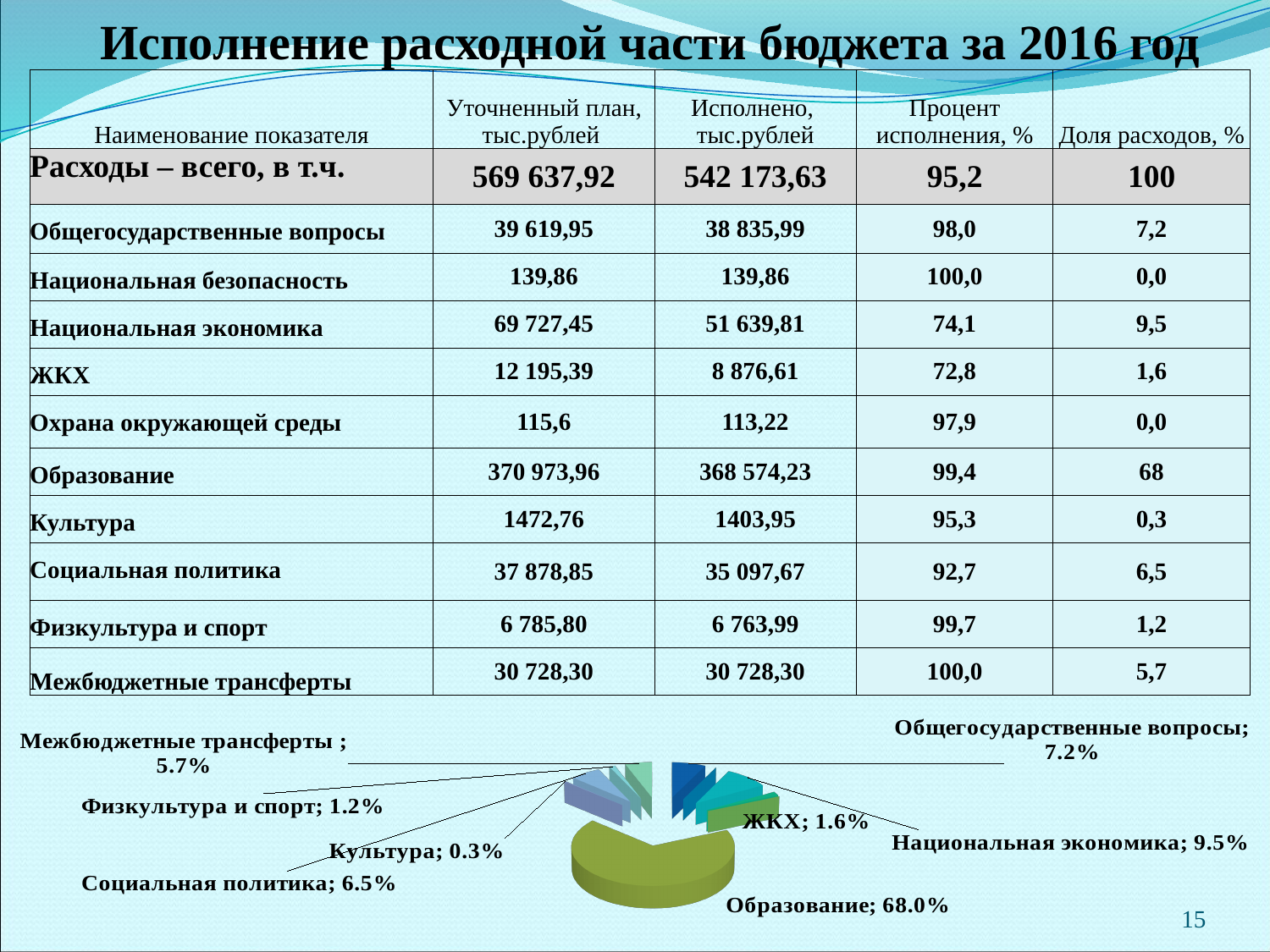

# Исполнение расходной части бюджета за 2016 год
| Наименование показателя | Уточненный план, тыс.рублей | Исполнено, тыс.рублей | Процент исполнения, % | Доля расходов, % |
| --- | --- | --- | --- | --- |
| Расходы – всего, в т.ч. | 569 637,92 | 542 173,63 | 95,2 | 100 |
| Общегосударственные вопросы | 39 619,95 | 38 835,99 | 98,0 | 7,2 |
| Национальная безопасность | 139,86 | 139,86 | 100,0 | 0,0 |
| Национальная экономика | 69 727,45 | 51 639,81 | 74,1 | 9,5 |
| ЖКХ | 12 195,39 | 8 876,61 | 72,8 | 1,6 |
| Охрана окружающей среды | 115,6 | 113,22 | 97,9 | 0,0 |
| Образование | 370 973,96 | 368 574,23 | 99,4 | 68 |
| Культура | 1472,76 | 1403,95 | 95,3 | 0,3 |
| Социальная политика | 37 878,85 | 35 097,67 | 92,7 | 6,5 |
| Физкультура и спорт | 6 785,80 | 6 763,99 | 99,7 | 1,2 |
| Межбюджетные трансферты | 30 728,30 | 30 728,30 | 100,0 | 5,7 |

[unsupported chart]

15